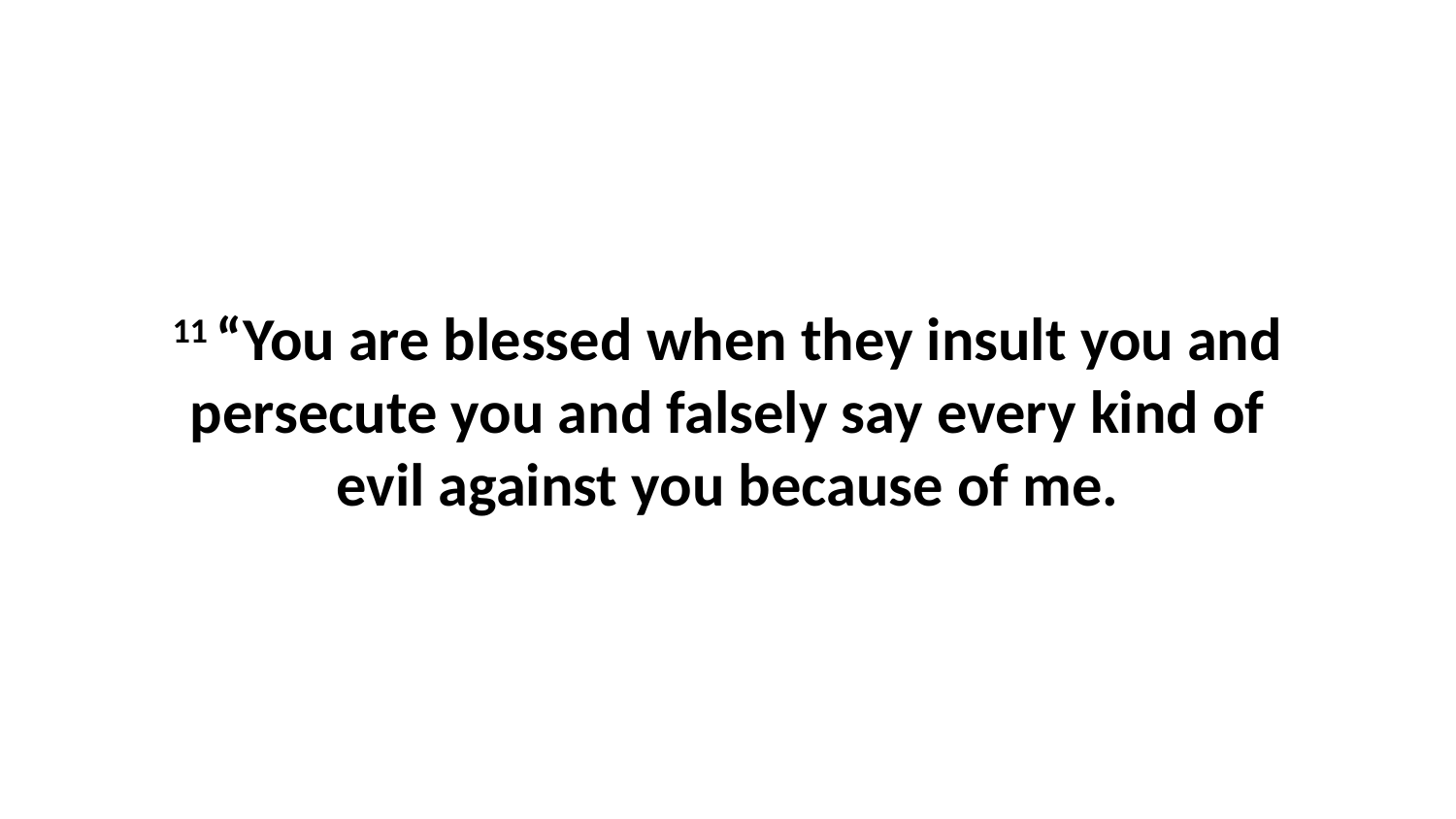

11 “You are blessed when they insult you and persecute you and falsely say every kind of evil against you because of me.